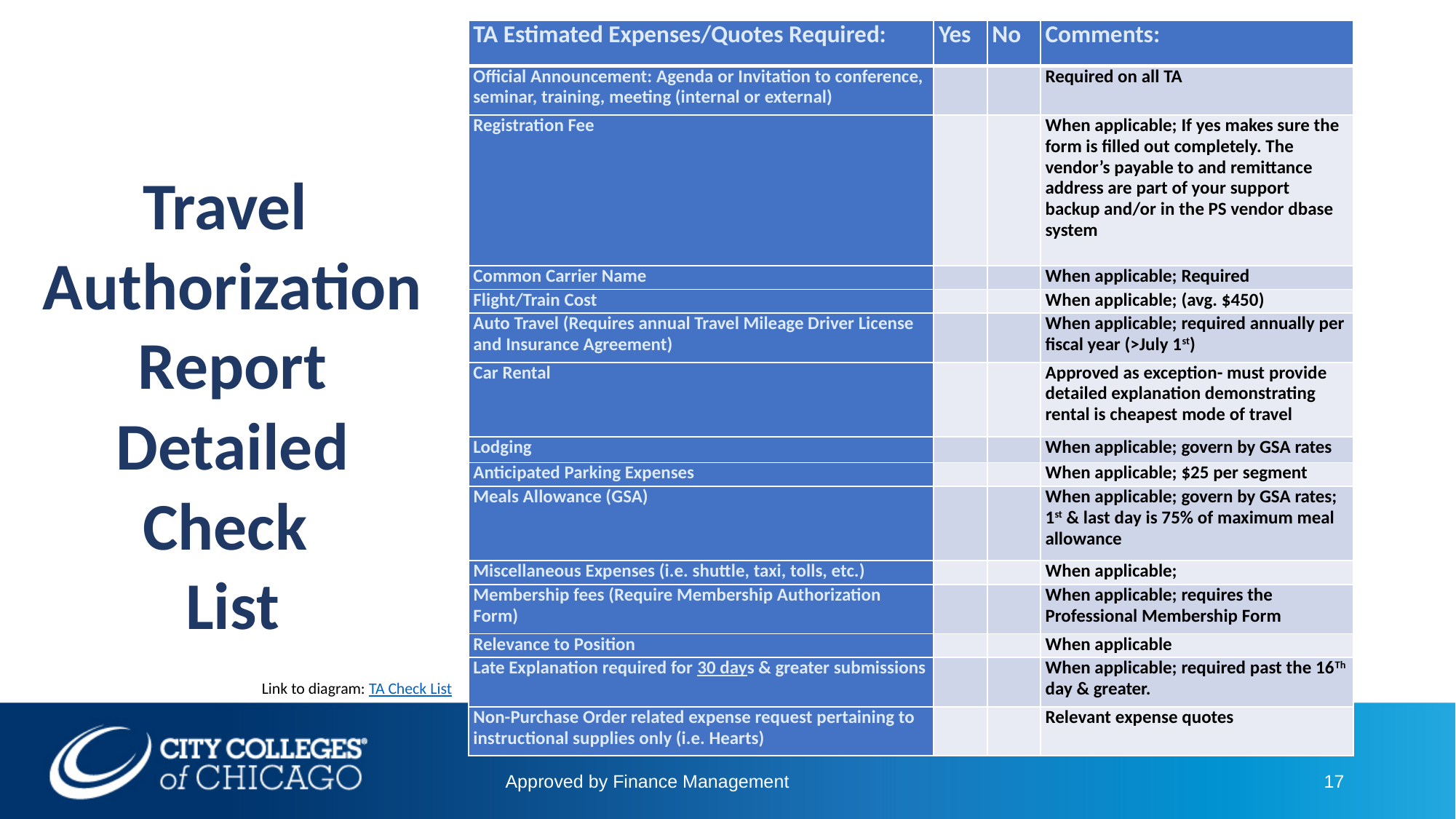

| TA Estimated Expenses/Quotes Required: | Yes | No | Comments: |
| --- | --- | --- | --- |
| Official Announcement: Agenda or Invitation to conference, seminar, training, meeting (internal or external) |  |  | Required on all TA |
| Registration Fee |  |  | When applicable; If yes makes sure the form is filled out completely. The vendor’s payable to and remittance address are part of your support backup and/or in the PS vendor dbase system |
| Common Carrier Name |  |  | When applicable; Required |
| Flight/Train Cost |  |  | When applicable; (avg. $450) |
| Auto Travel (Requires annual Travel Mileage Driver License and Insurance Agreement) |  |  | When applicable; required annually per fiscal year (>July 1st) |
| Car Rental |  |  | Approved as exception- must provide detailed explanation demonstrating rental is cheapest mode of travel |
| Lodging |  |  | When applicable; govern by GSA rates |
| Anticipated Parking Expenses |  |  | When applicable; $25 per segment |
| Meals Allowance (GSA) |  |  | When applicable; govern by GSA rates; 1st & last day is 75% of maximum meal allowance |
| Miscellaneous Expenses (i.e. shuttle, taxi, tolls, etc.) |  |  | When applicable; |
| Membership fees (Require Membership Authorization Form) |  |  | When applicable; requires the Professional Membership Form |
| Relevance to Position |  |  | When applicable |
| Late Explanation required for 30 days & greater submissions |  |  | When applicable; required past the 16Th day & greater. |
| Non-Purchase Order related expense request pertaining to instructional supplies only (i.e. Hearts) |  |  | Relevant expense quotes |
Travel
Authorization
Report
Detailed
Check
List
Link to diagram: TA Check List
Approved by Finance Management
17